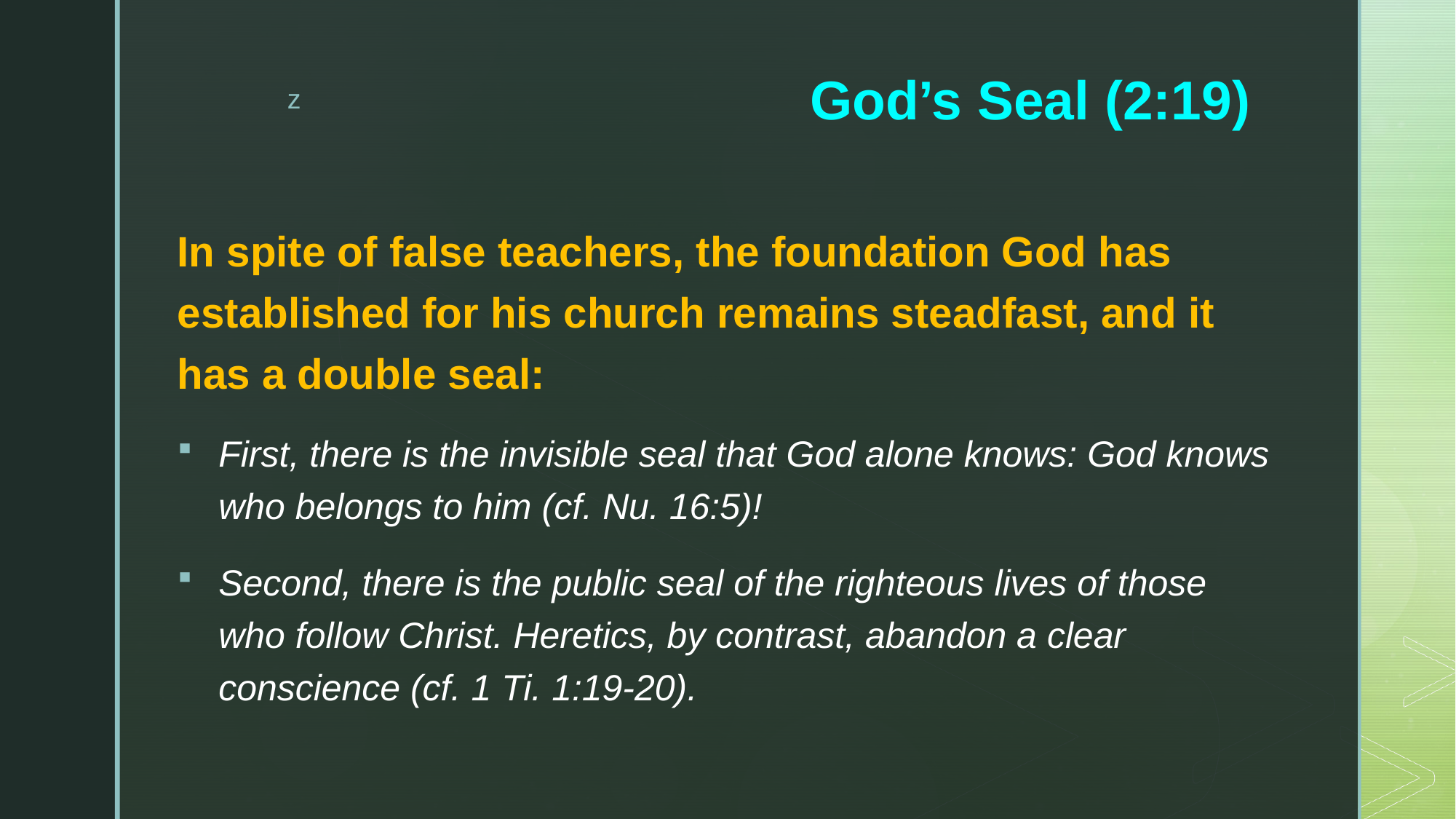

# God’s Seal (2:19)
In spite of false teachers, the foundation God has established for his church remains steadfast, and it has a double seal:
First, there is the invisible seal that God alone knows: God knows who belongs to him (cf. Nu. 16:5)!
Second, there is the public seal of the righteous lives of those who follow Christ. Heretics, by contrast, abandon a clear conscience (cf. 1 Ti. 1:19-20).